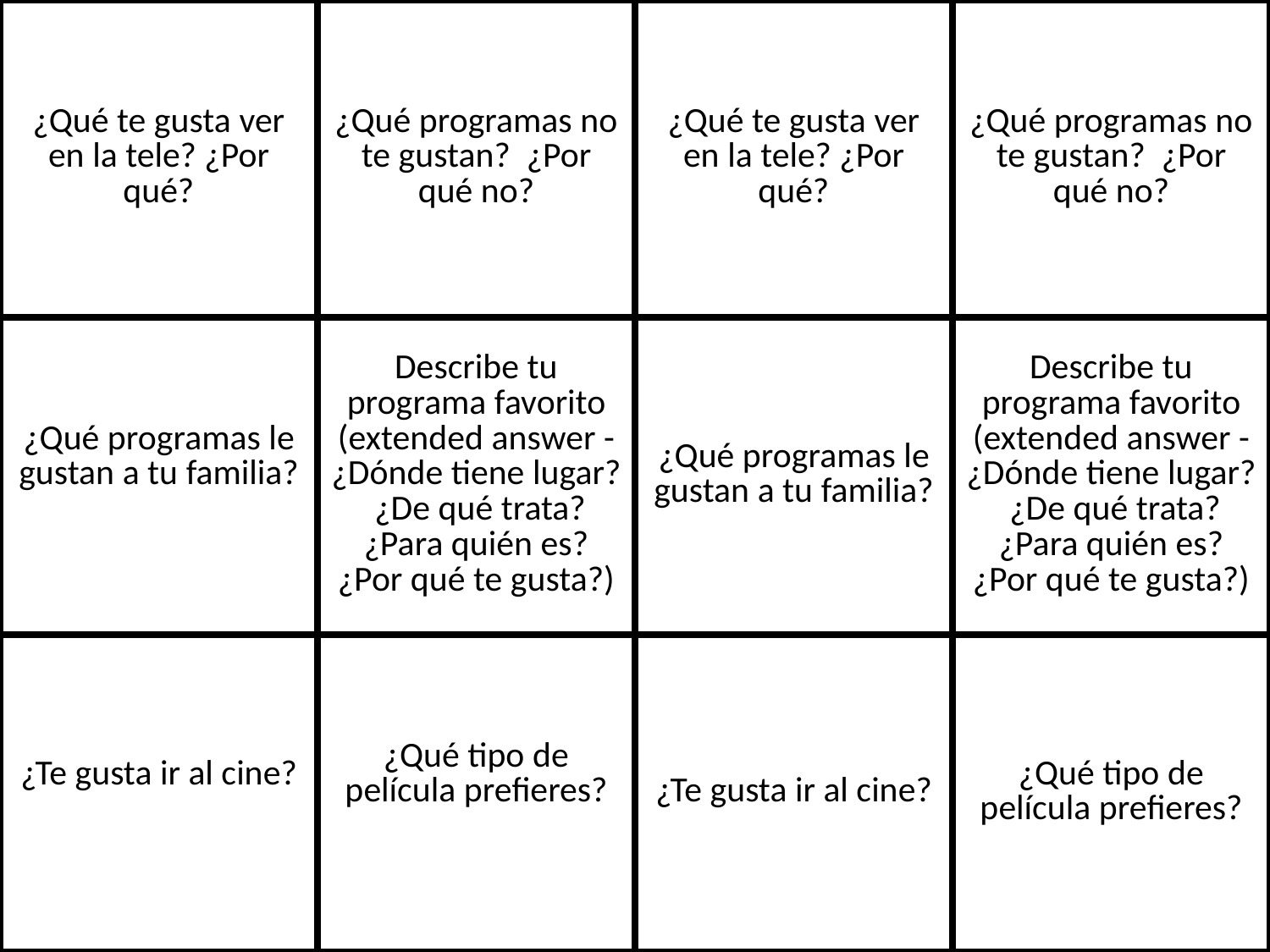

| ¿Qué te gusta ver en la tele? ¿Por qué? | ¿Qué programas no te gustan? ¿Por qué no? | ¿Qué te gusta ver en la tele? ¿Por qué? | ¿Qué programas no te gustan? ¿Por qué no? |
| --- | --- | --- | --- |
| ¿Qué programas le gustan a tu familia? | Describe tu programa favorito (extended answer - ¿Dónde tiene lugar? ¿De qué trata? ¿Para quién es? ¿Por qué te gusta?) | ¿Qué programas le gustan a tu familia? | Describe tu programa favorito (extended answer - ¿Dónde tiene lugar? ¿De qué trata? ¿Para quién es? ¿Por qué te gusta?) |
| ¿Te gusta ir al cine? | ¿Qué tipo de película prefieres? | ¿Te gusta ir al cine? | ¿Qué tipo de película prefieres? |